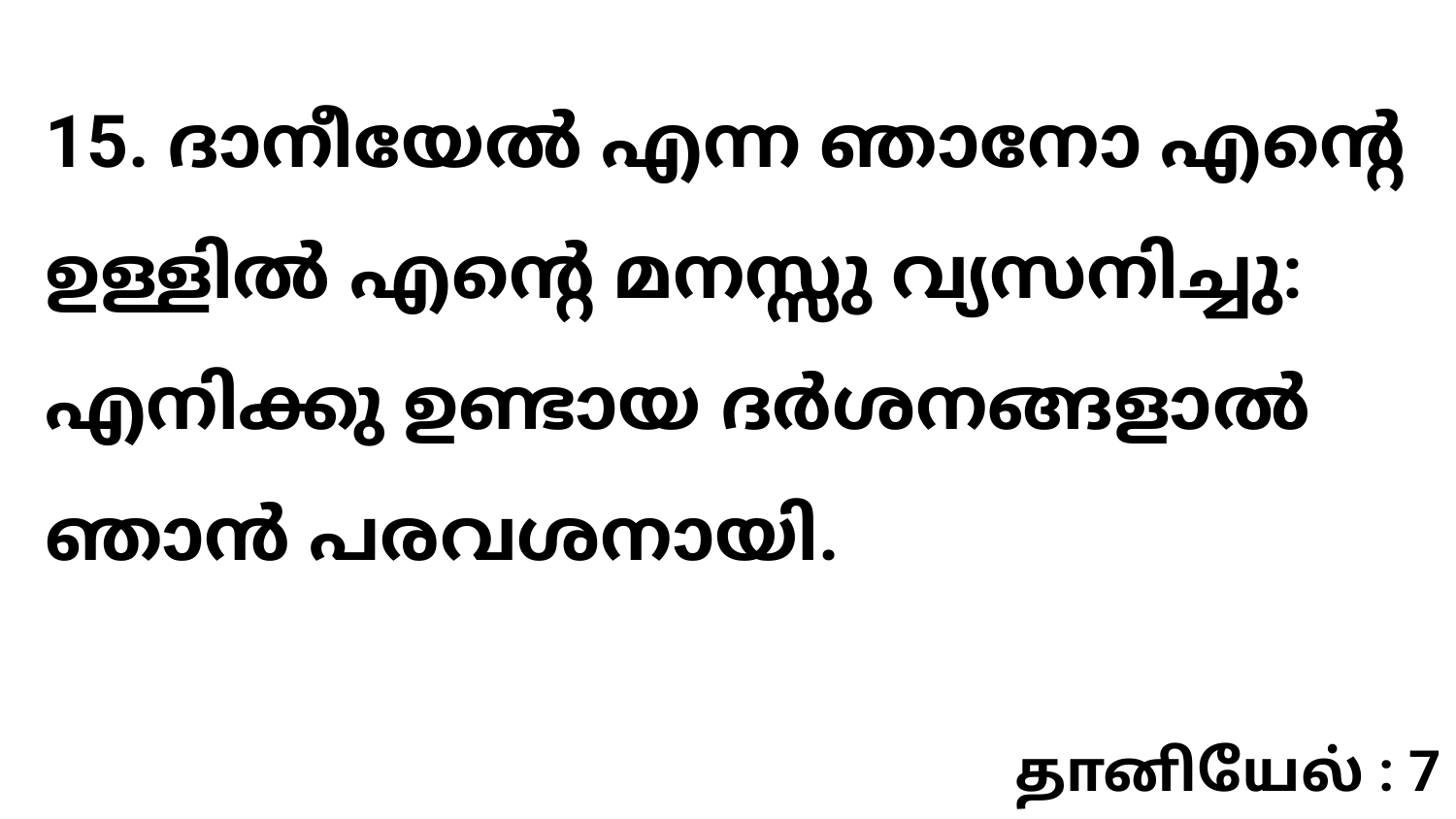

15. ദാനീയേൽ എന്ന ഞാനോ എന്റെ ഉള്ളിൽ എന്റെ മനസ്സു വ്യസനിച്ചു: എനിക്കു ഉണ്ടായ ദർശനങ്ങളാൽ ഞാൻ പരവശനായി.
தானியேல் : 7